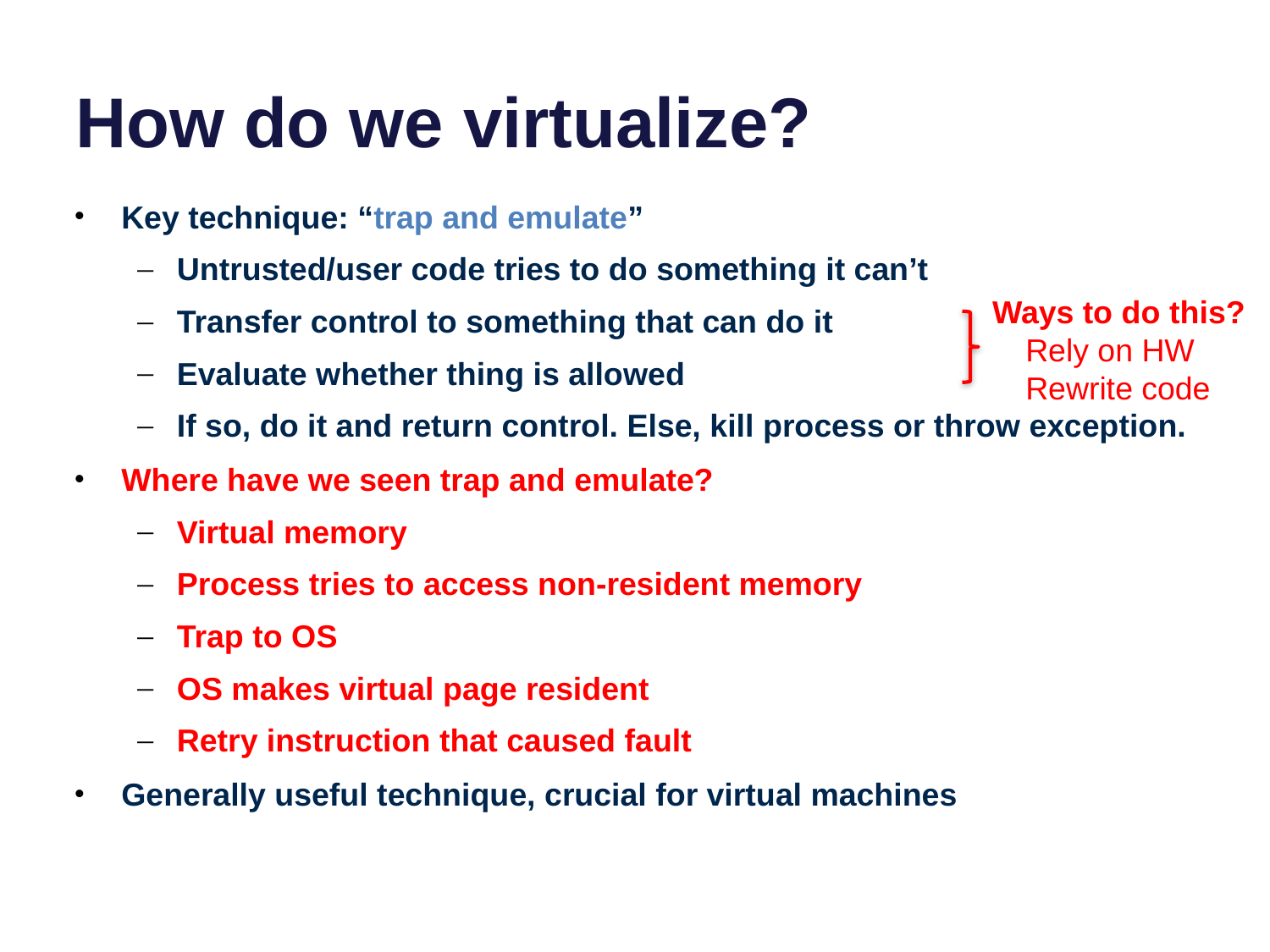

# How do we virtualize?
Key technique: “trap and emulate”
Untrusted/user code tries to do something it can’t
Transfer control to something that can do it
Evaluate whether thing is allowed
If so, do it and return control. Else, kill process or throw exception.
Where have we seen trap and emulate?
Virtual memory
Process tries to access non-resident memory
Trap to OS
OS makes virtual page resident
Retry instruction that caused fault
Generally useful technique, crucial for virtual machines
Ways to do this?

Rely on HW
Rewrite code